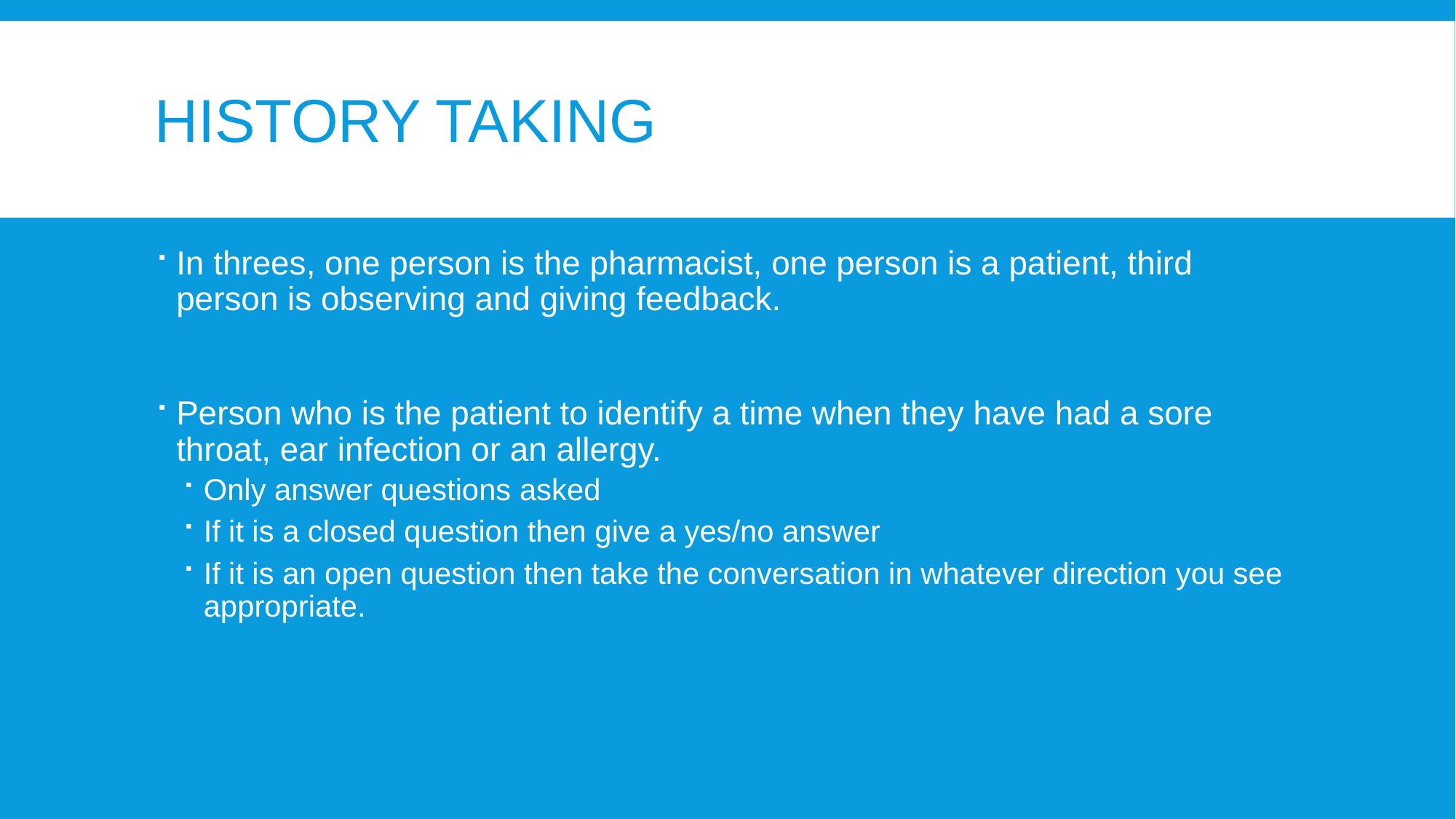

# History taking
In threes, one person is the pharmacist, one person is a patient, third person is observing and giving feedback.

Person who is the patient to identify a time when they have had a sore throat, ear infection or an allergy.
Only answer questions asked
If it is a closed question then give a yes/no answer
If it is an open question then take the conversation in whatever direction you see appropriate.